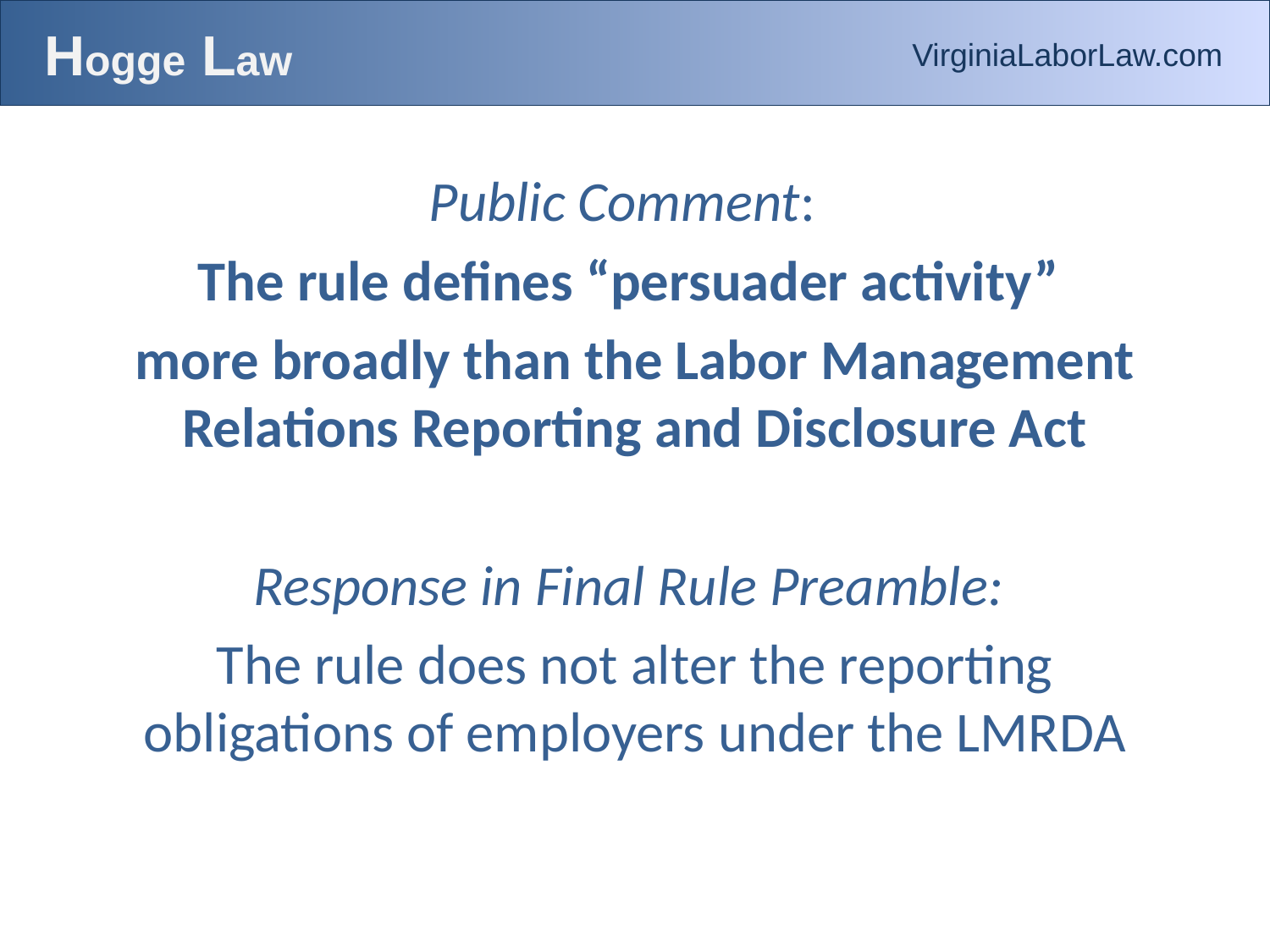

# Hogge Law
VirginiaLaborLaw.com
Public Comment:
The rule defines “persuader activity”
more broadly than the Labor Management Relations Reporting and Disclosure Act

Response in Final Rule Preamble:
The rule does not alter the reporting obligations of employers under the LMRDA